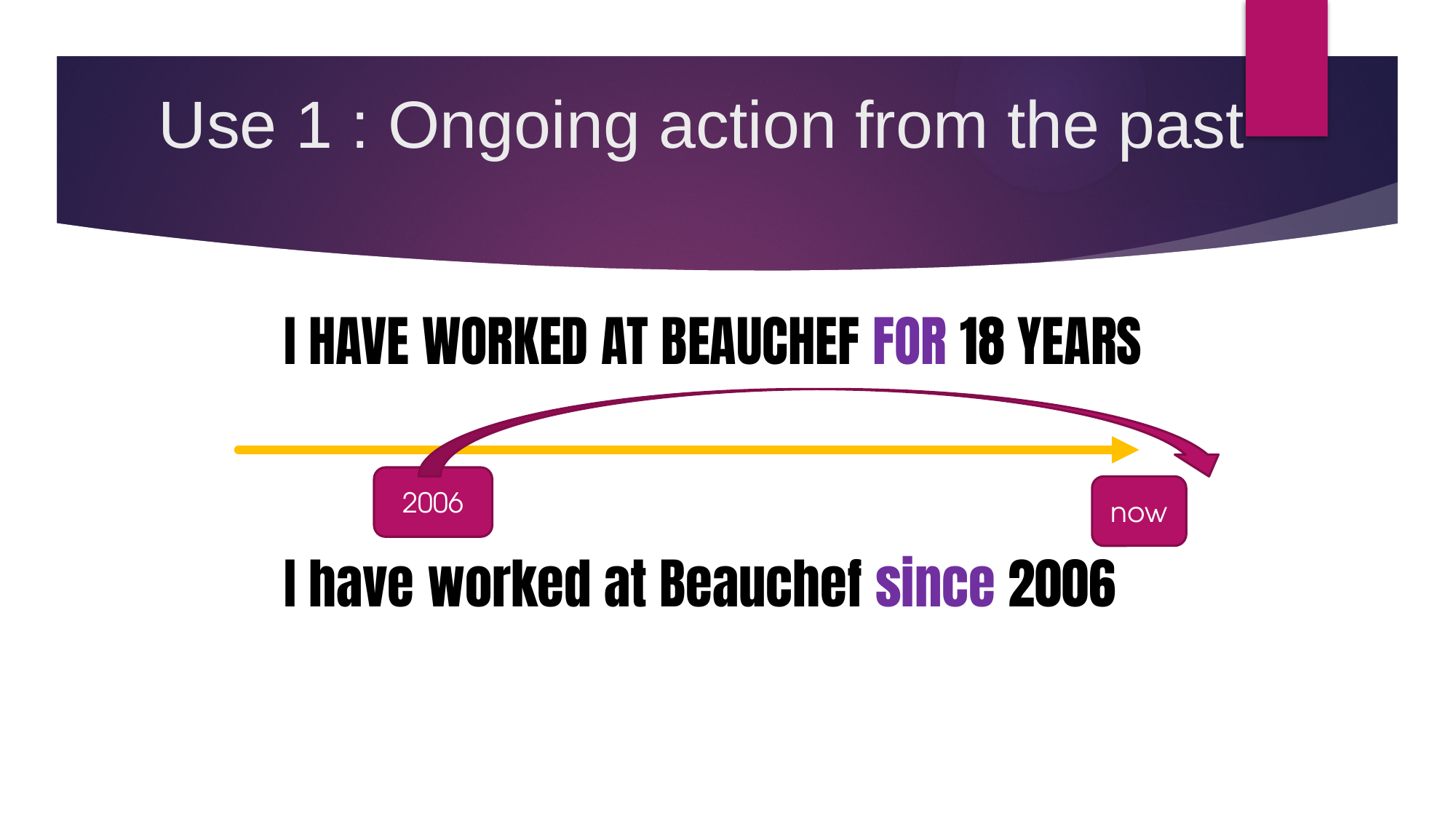

# Use 1 : Ongoing action from the past
               I have worked AT beauchef for 18 years

               I have worked at Beauchef since 2006

2006
now